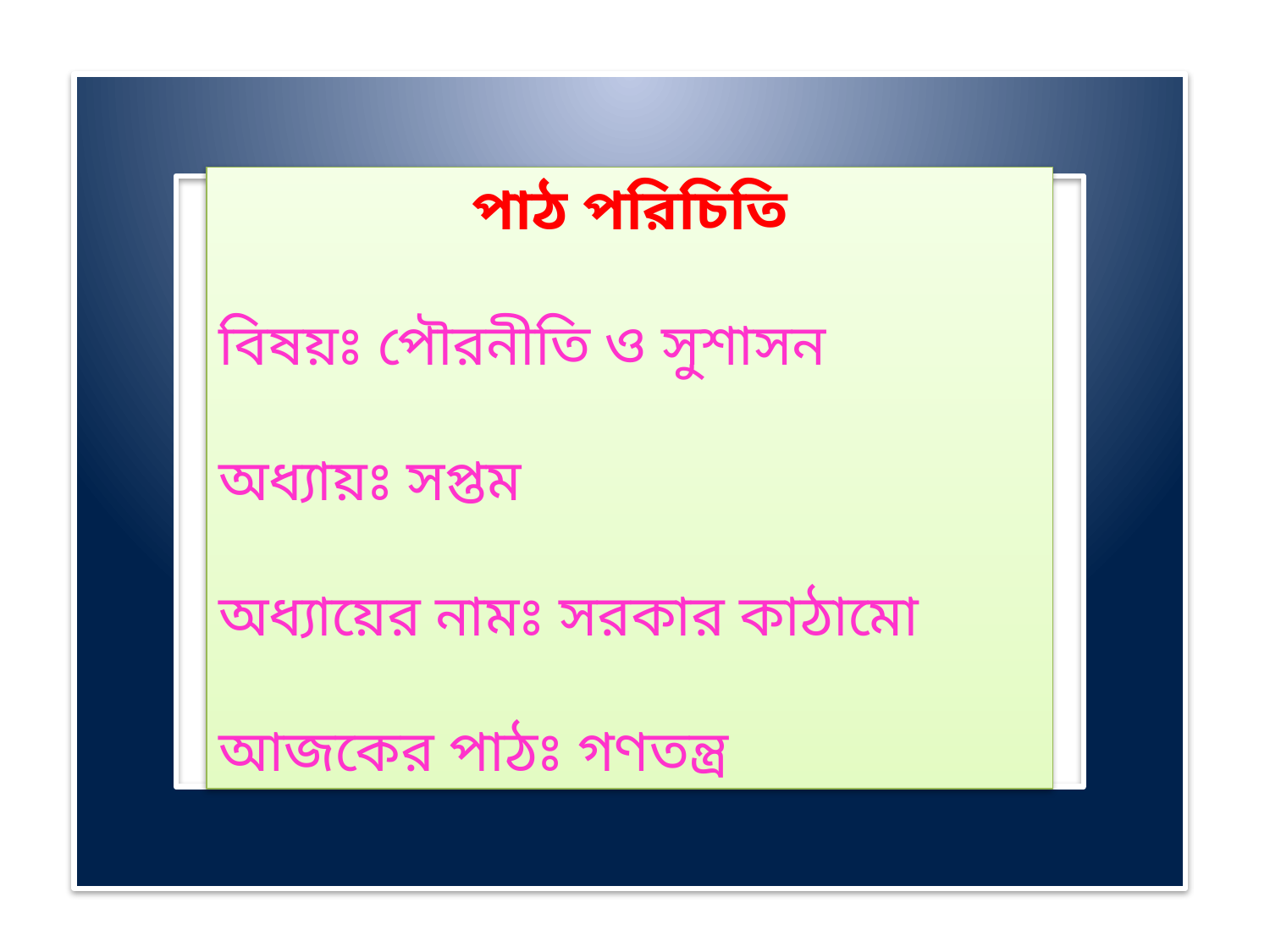

পাঠ পরিচিতি

বিষয়ঃ পৌরনীতি ও সুশাসন

অধ্যায়ঃ সপ্তম

অধ্যায়ের নামঃ সরকার কাঠামো

আজকের পাঠঃ গণতন্ত্র